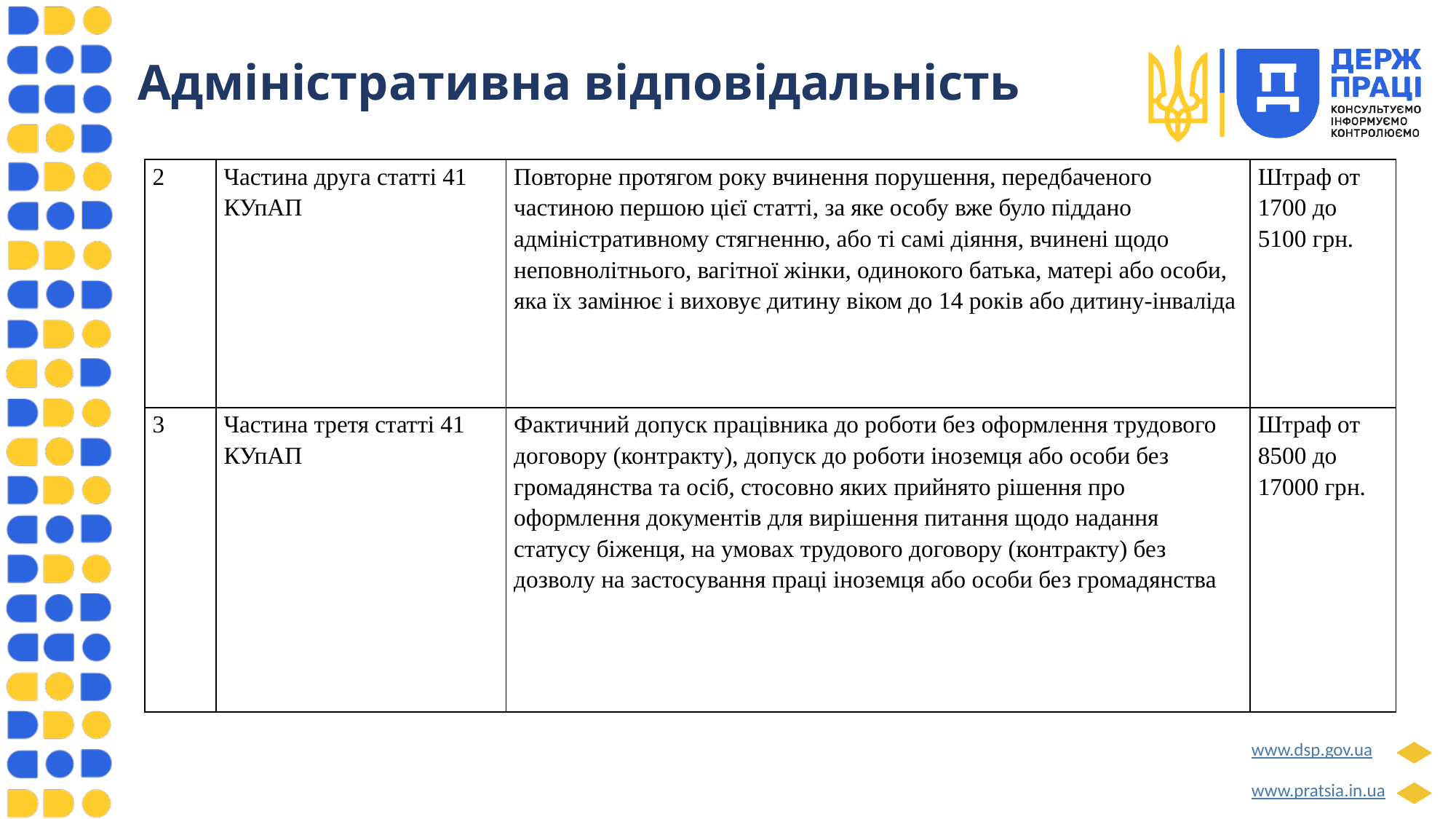

Адміністративна відповідальність
| 2 | Частина друга статті 41 КУпАП | Повторне протягом року вчинення порушення, передбаченого частиною першою цієї статті, за яке особу вже було піддано адміністративному стягненню, або ті самі діяння, вчинені щодо неповнолітнього, вагітної жінки, одинокого батька, матері або особи, яка їх замінює і виховує дитину віком до 14 років або дитину-інваліда | Штраф от 1700 до 5100 грн. |
| --- | --- | --- | --- |
| 3 | Частина третя статті 41 КУпАП | Фактичний допуск працівника до роботи без оформлення трудового договору (контракту), допуск до роботи іноземця або особи без громадянства та осіб, стосовно яких прийнято рішення про оформлення документів для вирішення питання щодо надання статусу біженця, на умовах трудового договору (контракту) без дозволу на застосування праці іноземця або особи без громадянства | Штраф от 8500 до 17000 грн. |